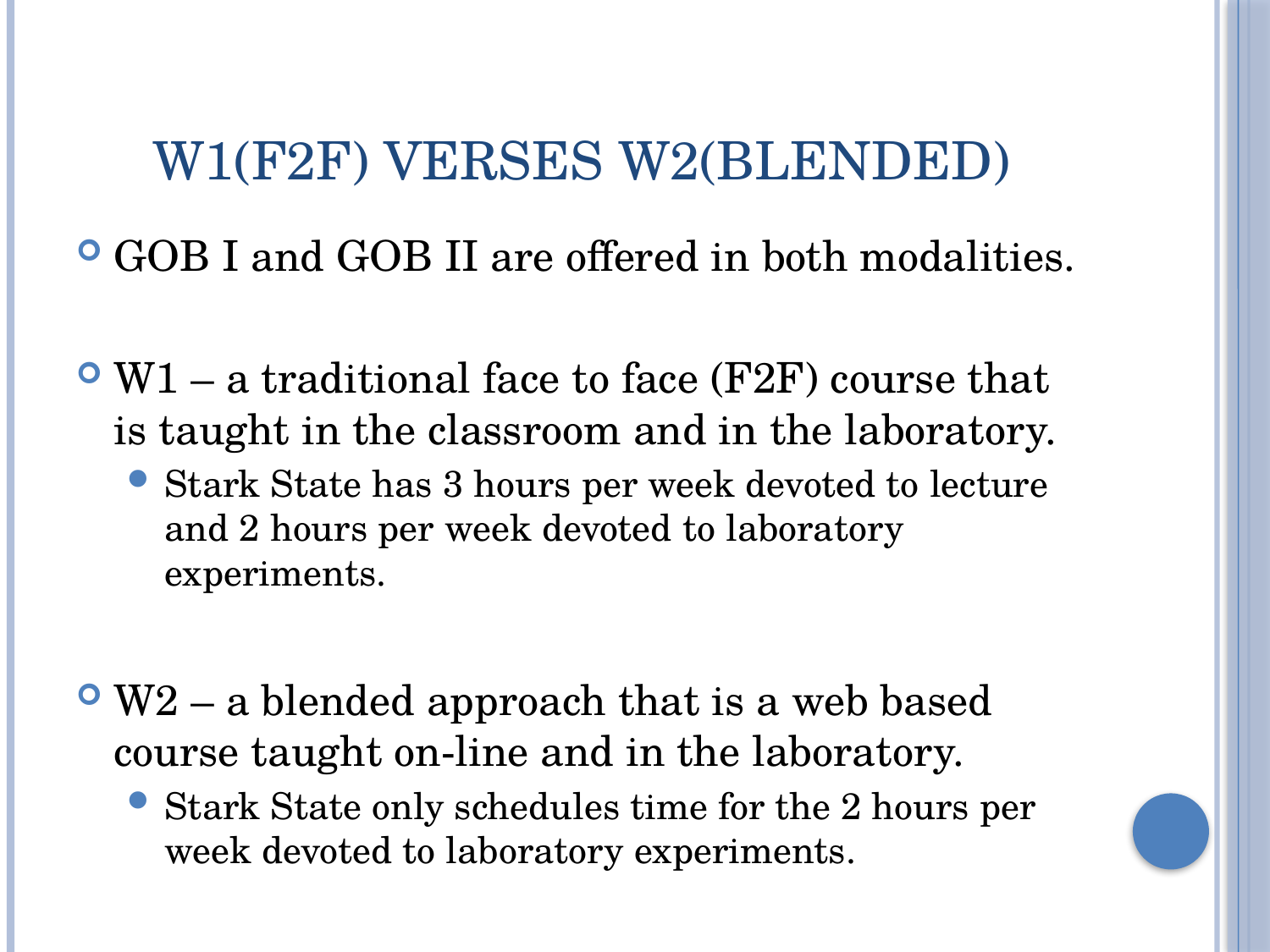

# W1(F2F) verses W2(Blended)
GOB I and GOB II are offered in both modalities.

W1 – a traditional face to face (F2F) course that is taught in the classroom and in the laboratory.
Stark State has 3 hours per week devoted to lecture and 2 hours per week devoted to laboratory experiments.

W2 – a blended approach that is a web based course taught on-line and in the laboratory.
Stark State only schedules time for the 2 hours per week devoted to laboratory experiments.